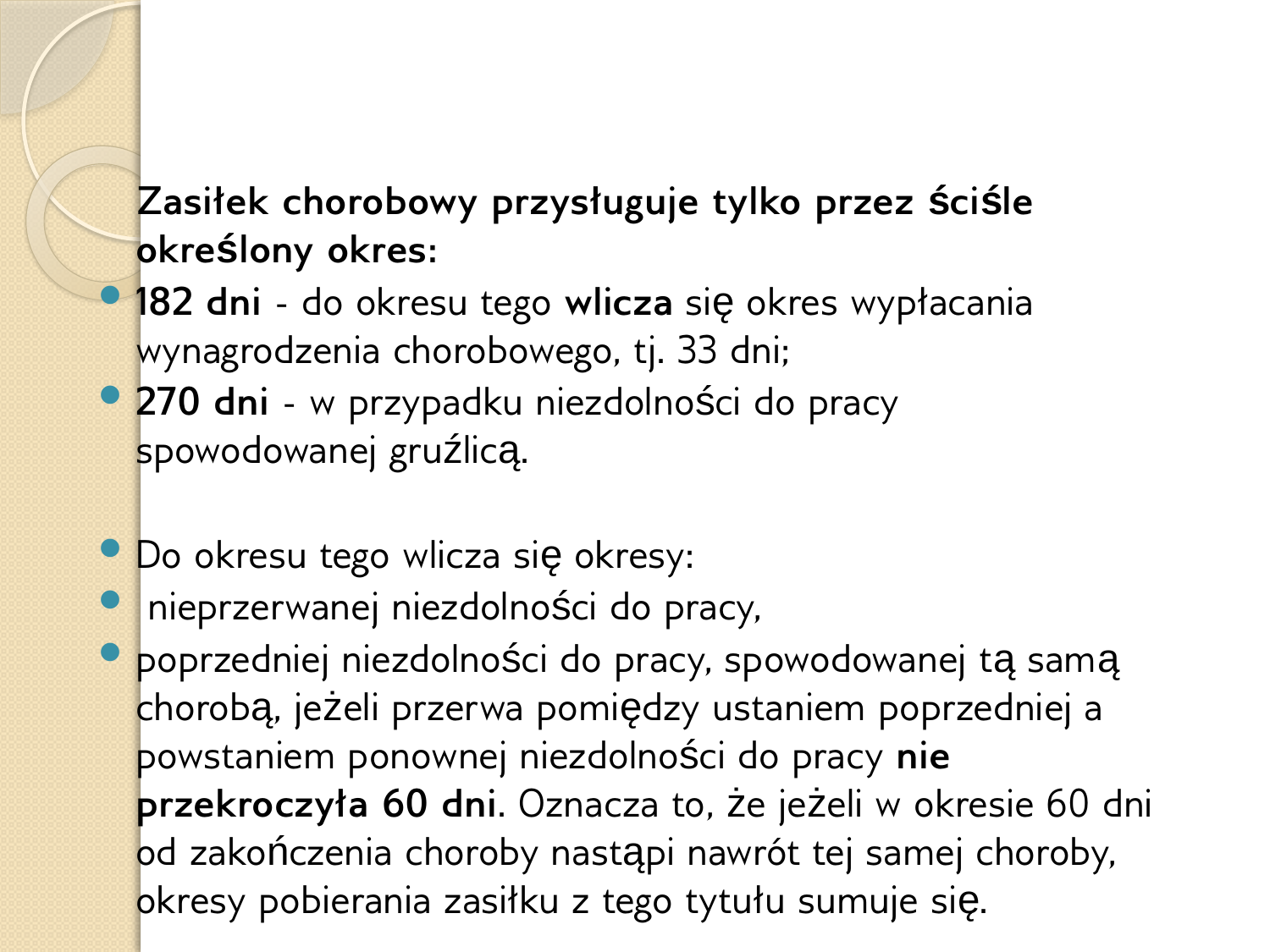

Zasiłek chorobowy przysługuje tylko przez ściśle określony okres:
182 dni - do okresu tego wlicza się okres wypłacania wynagrodzenia chorobowego, tj. 33 dni;
270 dni - w przypadku niezdolności do pracy spowodowanej gruźlicą.

Do okresu tego wlicza się okresy:
 nieprzerwanej niezdolności do pracy,
poprzedniej niezdolności do pracy, spowodowanej tą samą chorobą, jeżeli przerwa pomiędzy ustaniem poprzedniej a powstaniem ponownej niezdolności do pracy nie przekroczyła 60 dni. Oznacza to, że jeżeli w okresie 60 dni od zakończenia choroby nastąpi nawrót tej samej choroby, okresy pobierania zasiłku z tego tytułu sumuje się.